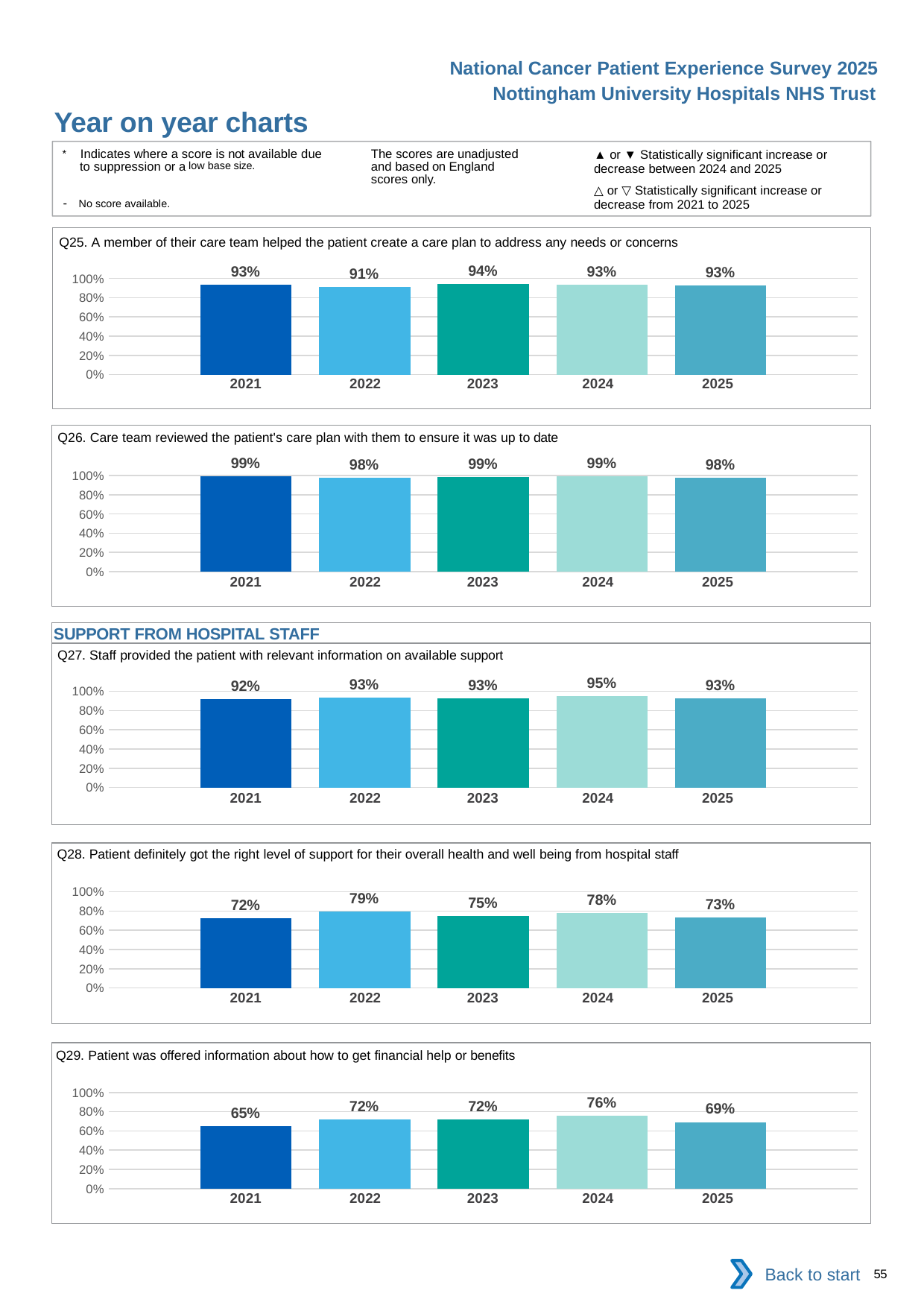

National Cancer Patient Experience Survey 2025
Nottingham University Hospitals NHS Trust
Year on year charts (5)

The scores are unadjusted and based on England scores only.
*  Indicates where a score is not available due to suppression or a low base size.
- No score available.
▲ or ▼ Statistically significant increase or decrease between 2024 and 2025
△ or ▽ Statistically significant increase or decrease from 2021 to 2025
Q25. A member of their care team helped the patient create a care plan to address any needs or concerns

### Chart

| Category | 2021 | 2022 | 2023 | 2024 | 2025 |
|---|---|---|---|---|---|
| Category 1 | 0.9318997 | 0.9140625 | 0.9393939 | 0.9331104 | 0.9285714 |
| 2021 | 2022 | 2023 | 2024 | 2025 |
| --- | --- | --- | --- | --- |
|  |  |  |  |  |
Q26. Care team reviewed the patient's care plan with them to ensure it was up to date

### Chart

| Category | 2021 | 2022 | 2023 | 2024 | 2025 |
|---|---|---|---|---|---|
| Category 1 | 0.9908257 | 0.9795918 | 0.9873418 | 0.9916318 | 0.9816514 |
| 2021 | 2022 | 2023 | 2024 | 2025 |
| --- | --- | --- | --- | --- |
|  |  |  |  |  |
SUPPORT FROM HOSPITAL STAFF
Q27. Staff provided the patient with relevant information on available support

### Chart

| Category | 2021 | 2022 | 2023 | 2024 | 2025 |
|---|---|---|---|---|---|
| Category 1 | 0.922353 | 0.9314721 | 0.9277899 | 0.9532909 | 0.9288793 |
| 2021 | 2022 | 2023 | 2024 | 2025 |
| --- | --- | --- | --- | --- |
|  |  |  |  |  |
Q28. Patient definitely got the right level of support for their overall health and well being from hospital staff

### Chart

| Category | 2021 | 2022 | 2023 | 2024 | 2025 |
|---|---|---|---|---|---|
| Category 1 | 0.721374 | 0.7938775 | 0.7457627 | 0.7781955 | 0.7304015 |
| 2021 | 2022 | 2023 | 2024 | 2025 |
| --- | --- | --- | --- | --- |
|  |  |  |  |  |
Q29. Patient was offered information about how to get financial help or benefits

### Chart

| Category | 2021 | 2022 | 2023 | 2024 | 2025 |
|---|---|---|---|---|---|
| Category 1 | 0.6494024 | 0.7153558 | 0.7190635 | 0.7610921 | 0.6911765 |
| 2021 | 2022 | 2023 | 2024 | 2025 |
| --- | --- | --- | --- | --- |
|  |  |  |  |  |
Back to start

55